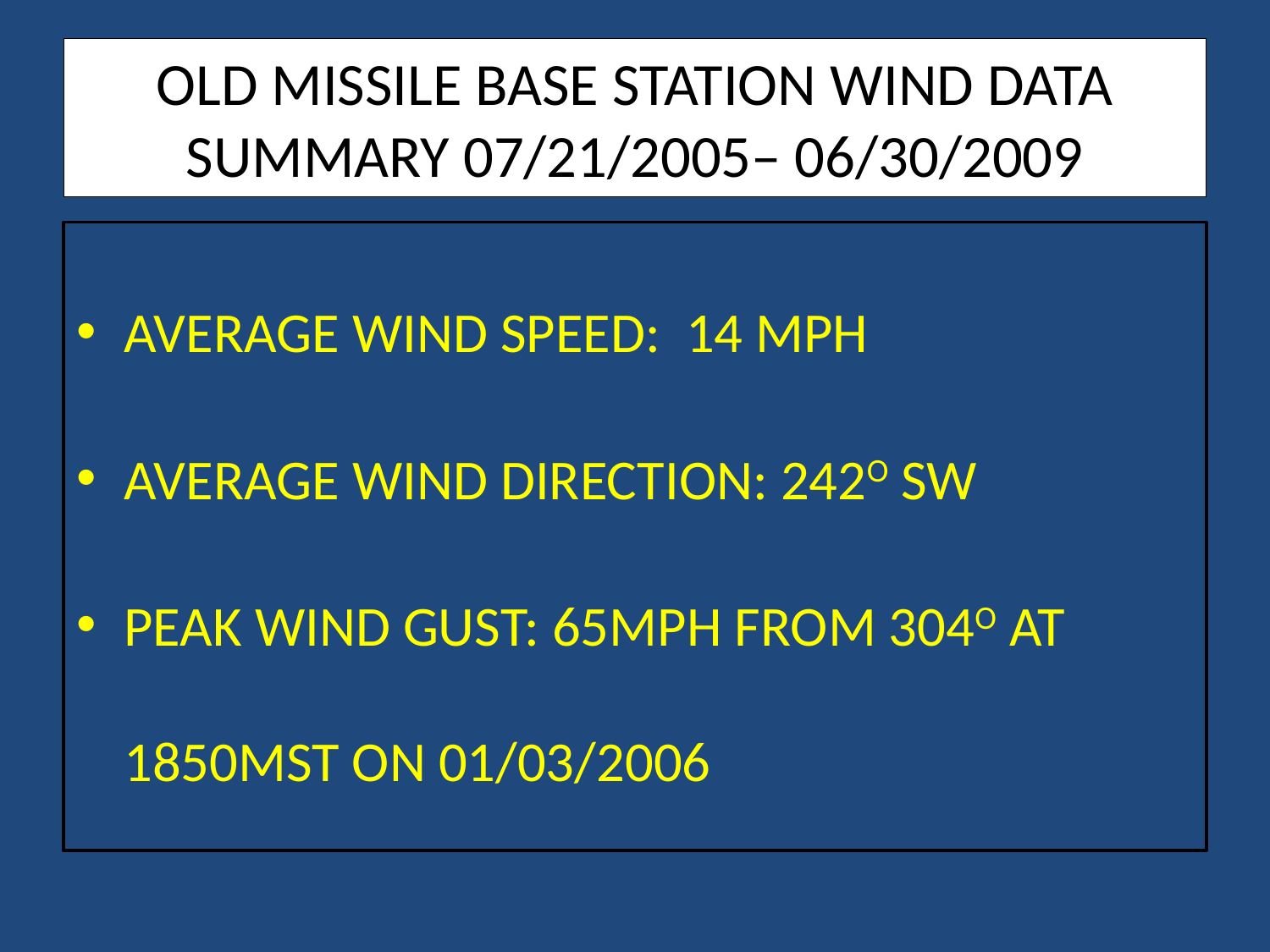

# OLD MISSILE BASE STATION WIND DATA SUMMARY 07/21/2005– 06/30/2009
AVERAGE WIND SPEED:  14 MPH
AVERAGE WIND DIRECTION: 242O SW
PEAK WIND GUST: 65MPH FROM 304O AT 1850MST ON 01/03/2006